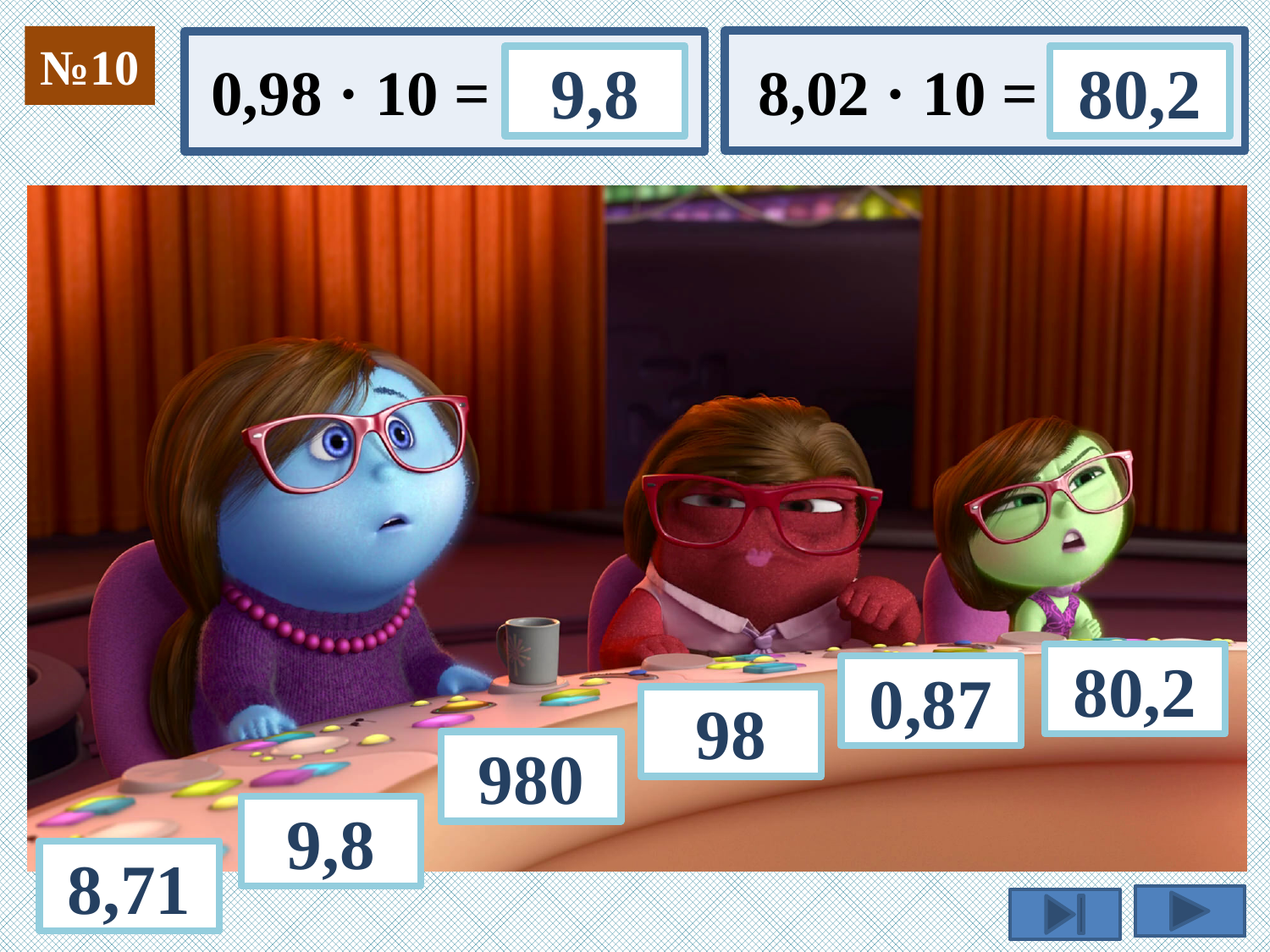

№10
0,98 · 10 =
8,02 · 10 =
9,8
80,2
80,2
0,87
98
980
9,8
8,71